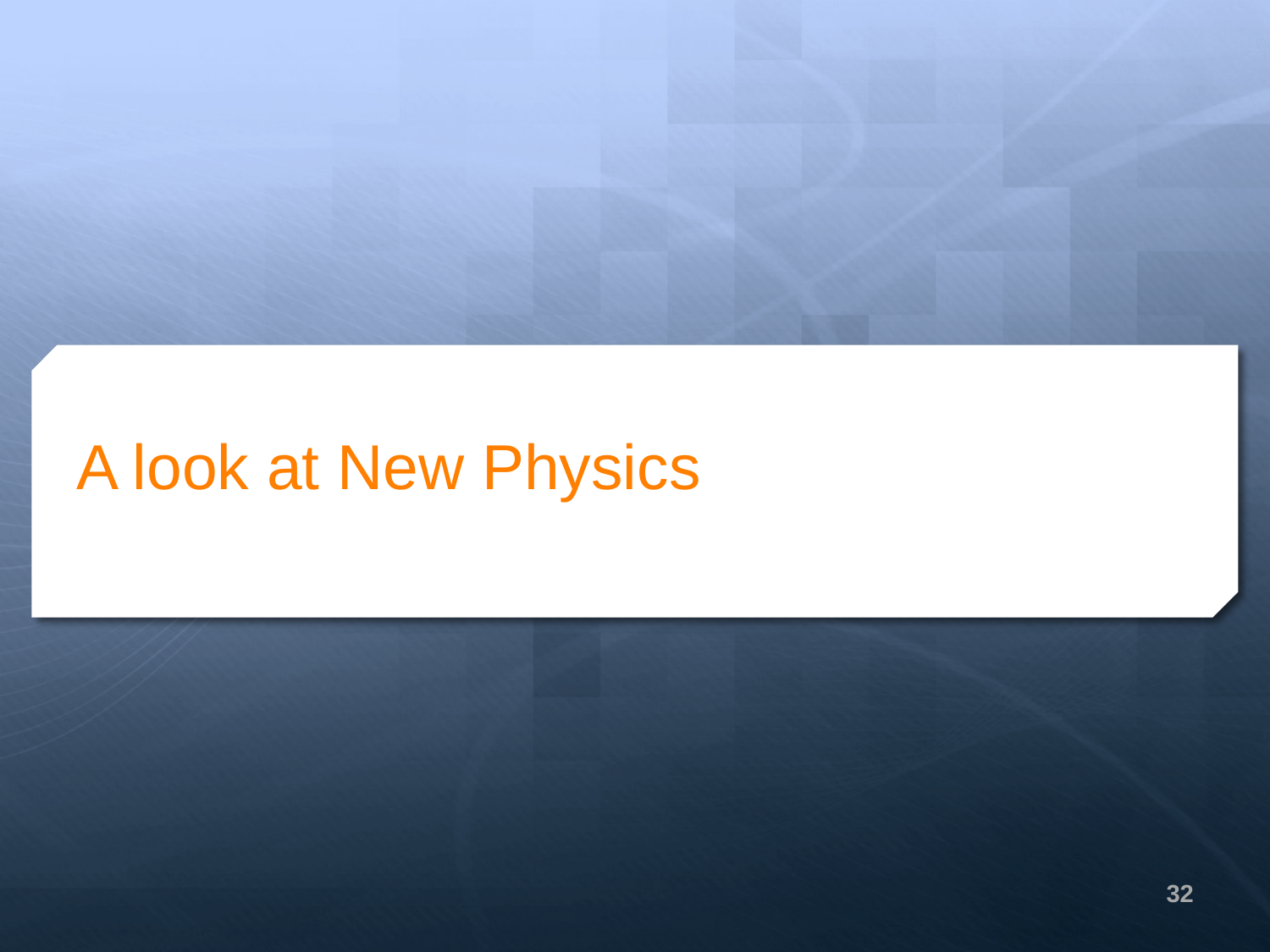

# A look at New Physics
32